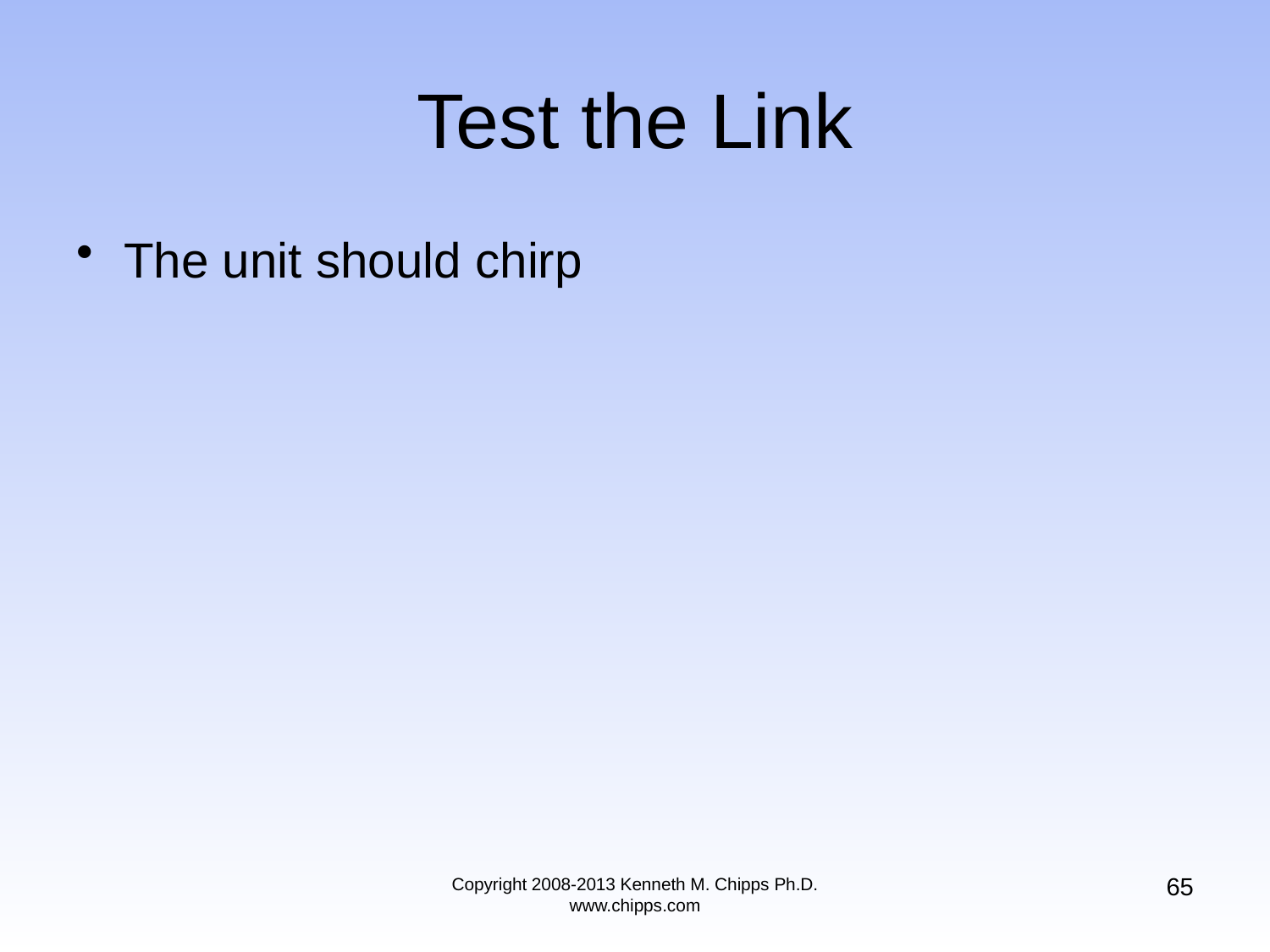

# Test the Link
The unit should chirp
65
Copyright 2008-2013 Kenneth M. Chipps Ph.D. www.chipps.com